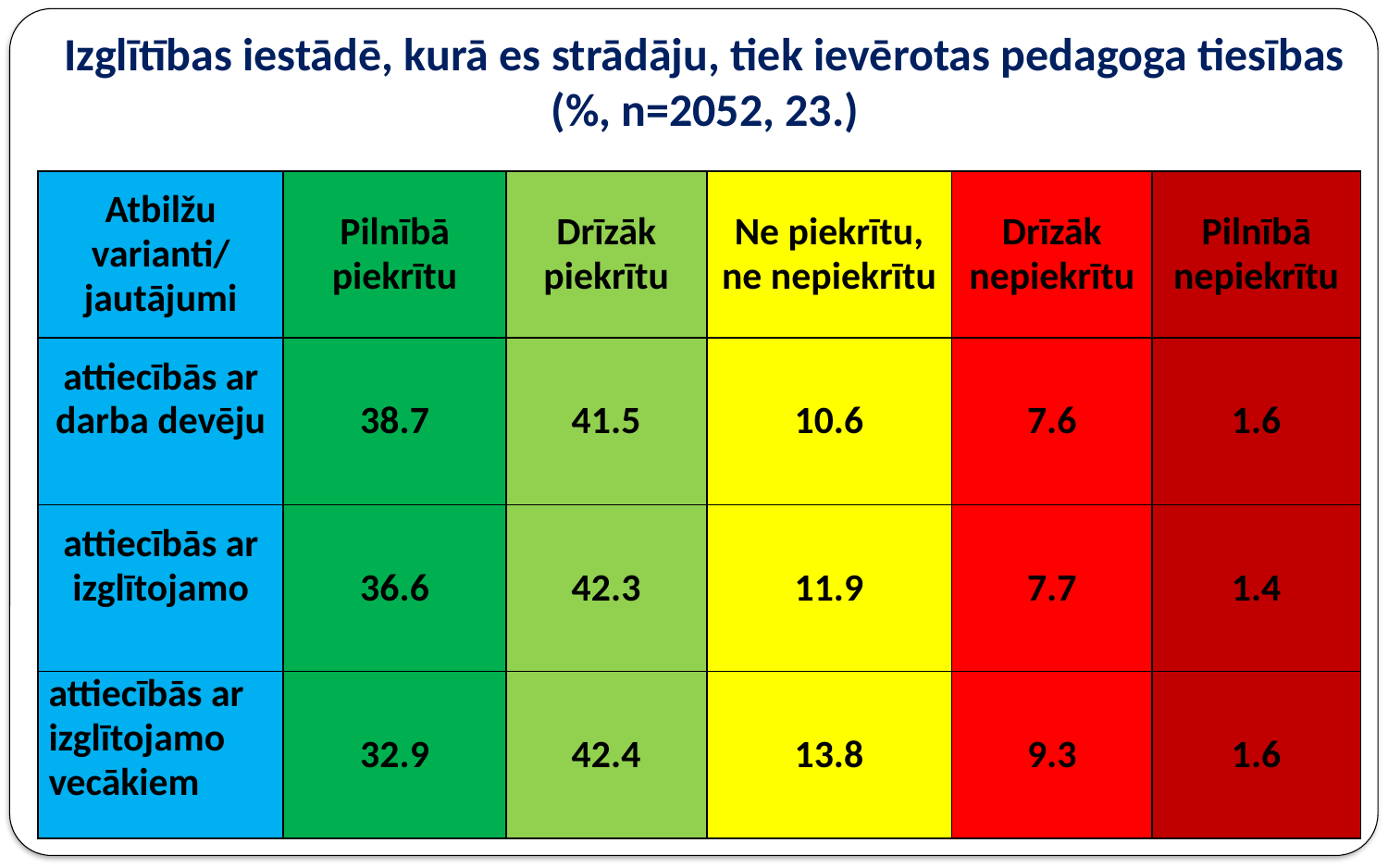

# Izglītības iestādē, kurā es strādāju, tiek ievērotas pedagoga tiesības (%, n=2052, 23.)
| Atbilžu varianti/ jautājumi | Pilnībā piekrītu | Drīzāk piekrītu | Ne piekrītu, ne nepiekrītu | Drīzāk nepiekrītu | Pilnībā nepiekrītu |
| --- | --- | --- | --- | --- | --- |
| attiecībās ar darba devēju | 38.7 | 41.5 | 10.6 | 7.6 | 1.6 |
| attiecībās ar izglītojamo | 36.6 | 42.3 | 11.9 | 7.7 | 1.4 |
| attiecībās ar izglītojamo vecākiem | 32.9 | 42.4 | 13.8 | 9.3 | 1.6 |